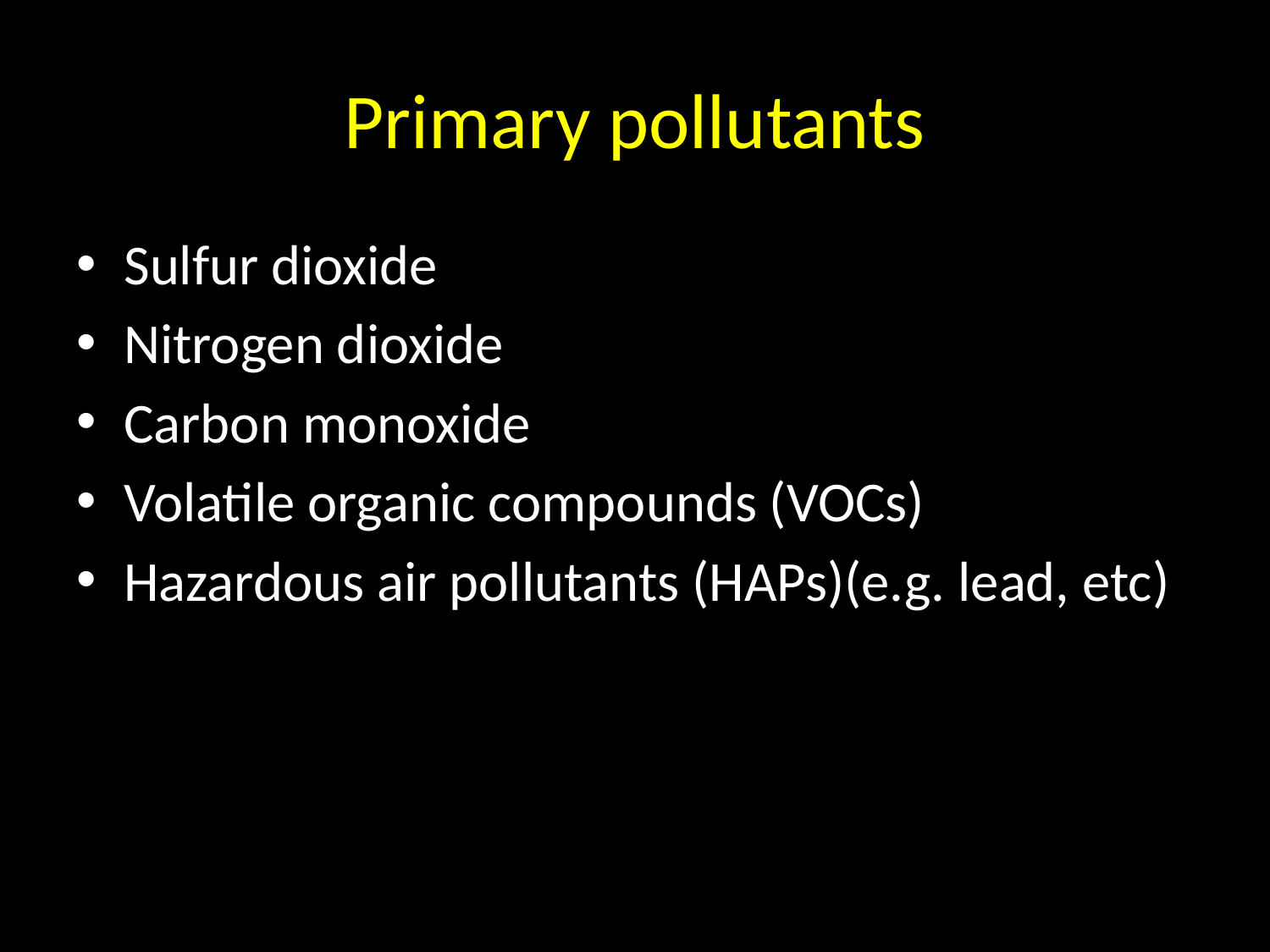

# Primary pollutants
Sulfur dioxide
Nitrogen dioxide
Carbon monoxide
Volatile organic compounds (VOCs)
Hazardous air pollutants (HAPs)(e.g. lead, etc)